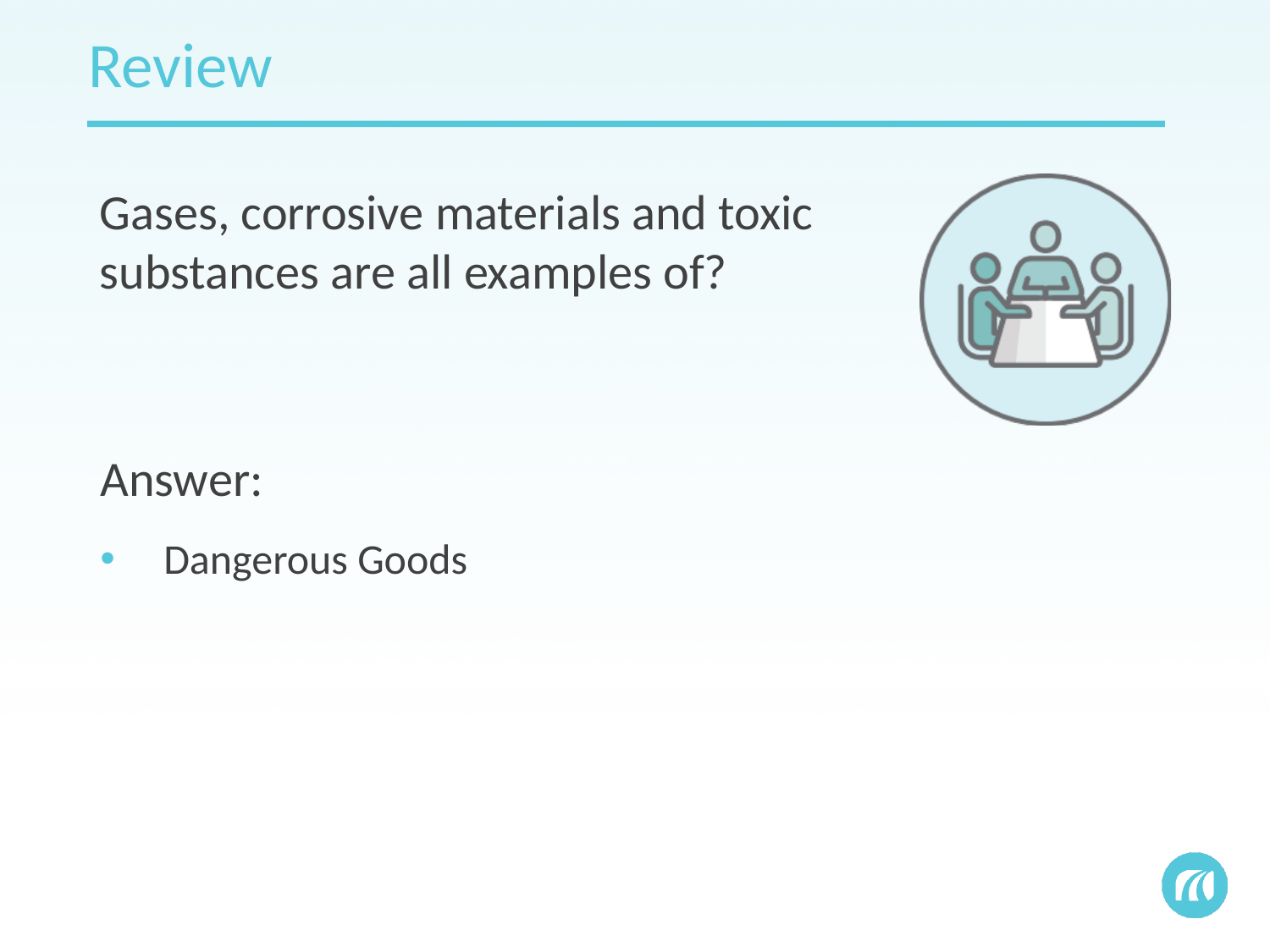

# Review
Gases, corrosive materials and toxic substances are all examples of?
Answer:
Dangerous Goods